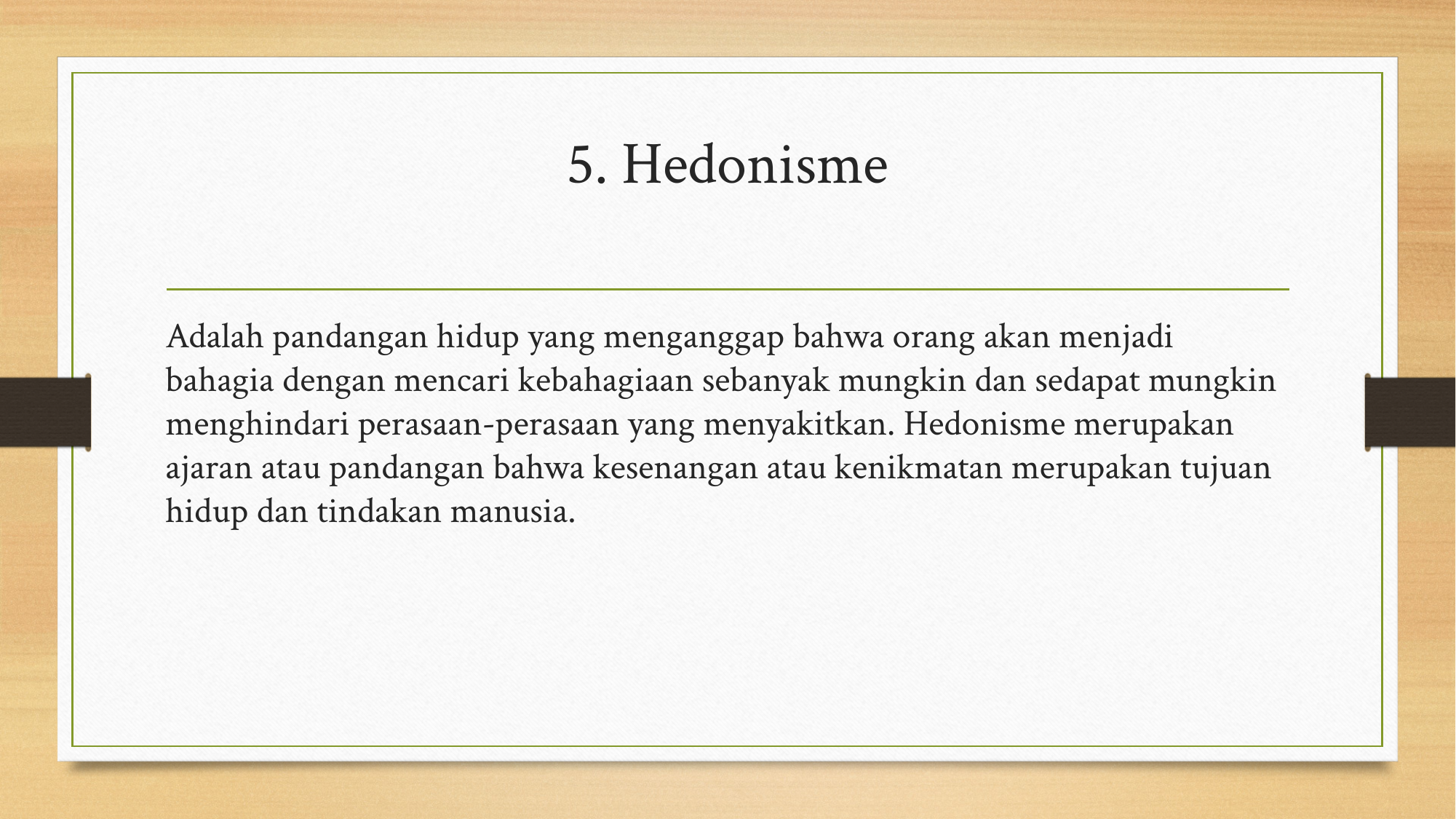

# 5. Hedonisme
Adalah pandangan hidup yang menganggap bahwa orang akan menjadi bahagia dengan mencari kebahagiaan sebanyak mungkin dan sedapat mungkin menghindari perasaan-perasaan yang menyakitkan. Hedonisme merupakan ajaran atau pandangan bahwa kesenangan atau kenikmatan merupakan tujuan hidup dan tindakan manusia.